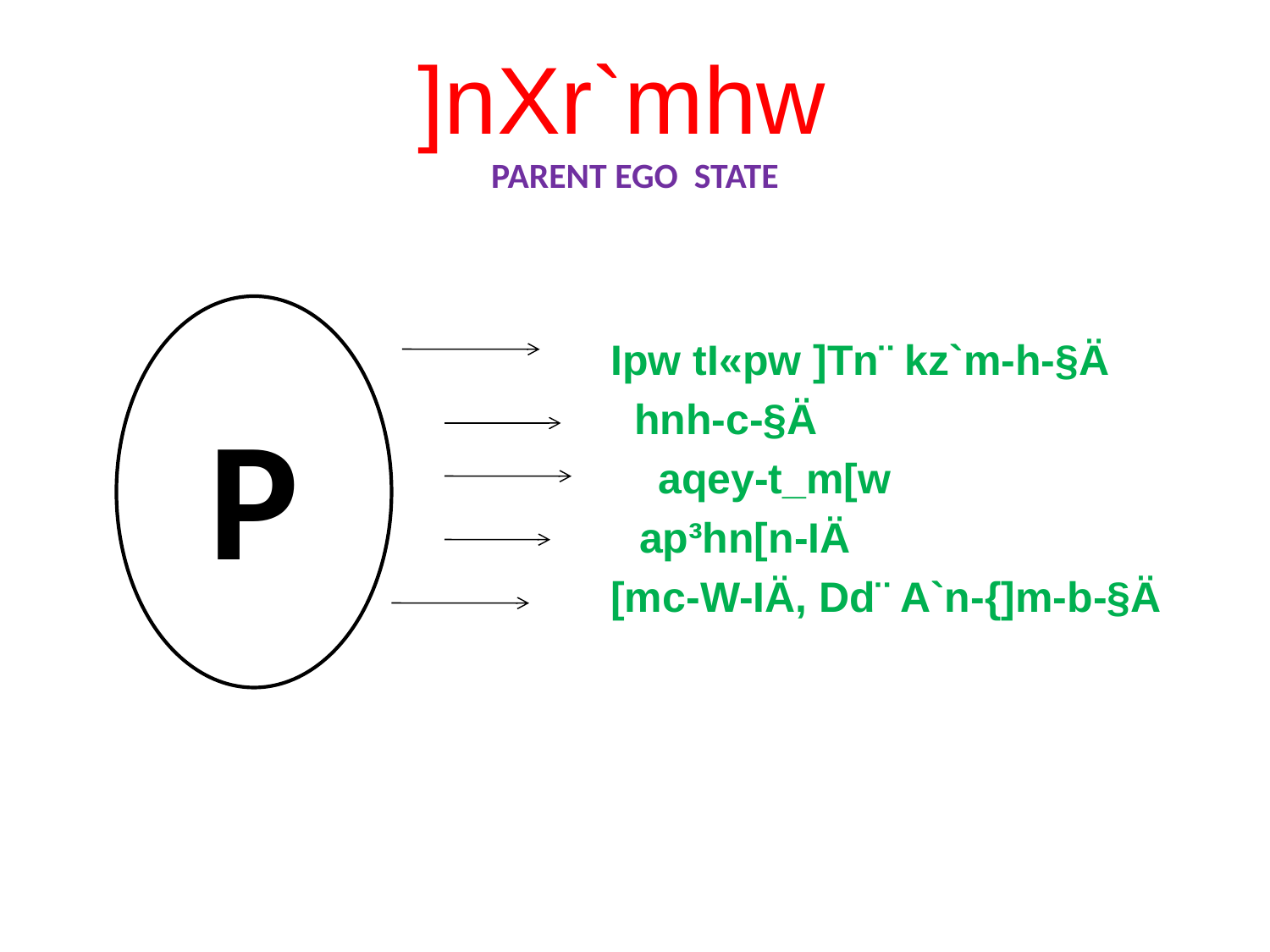

# ]nXr`mhw PARENT EGO  STATE

					I­pw tI«pw ]Tn¨ kz`m-h-§Ä
				  	  hnh-c-§Ä
				   	     aqey-t_m[w
				   	   ap³hn[n-IÄ
					[mc-W-IÄ, Dd¨ A`n-{]m-b-§Ä

P